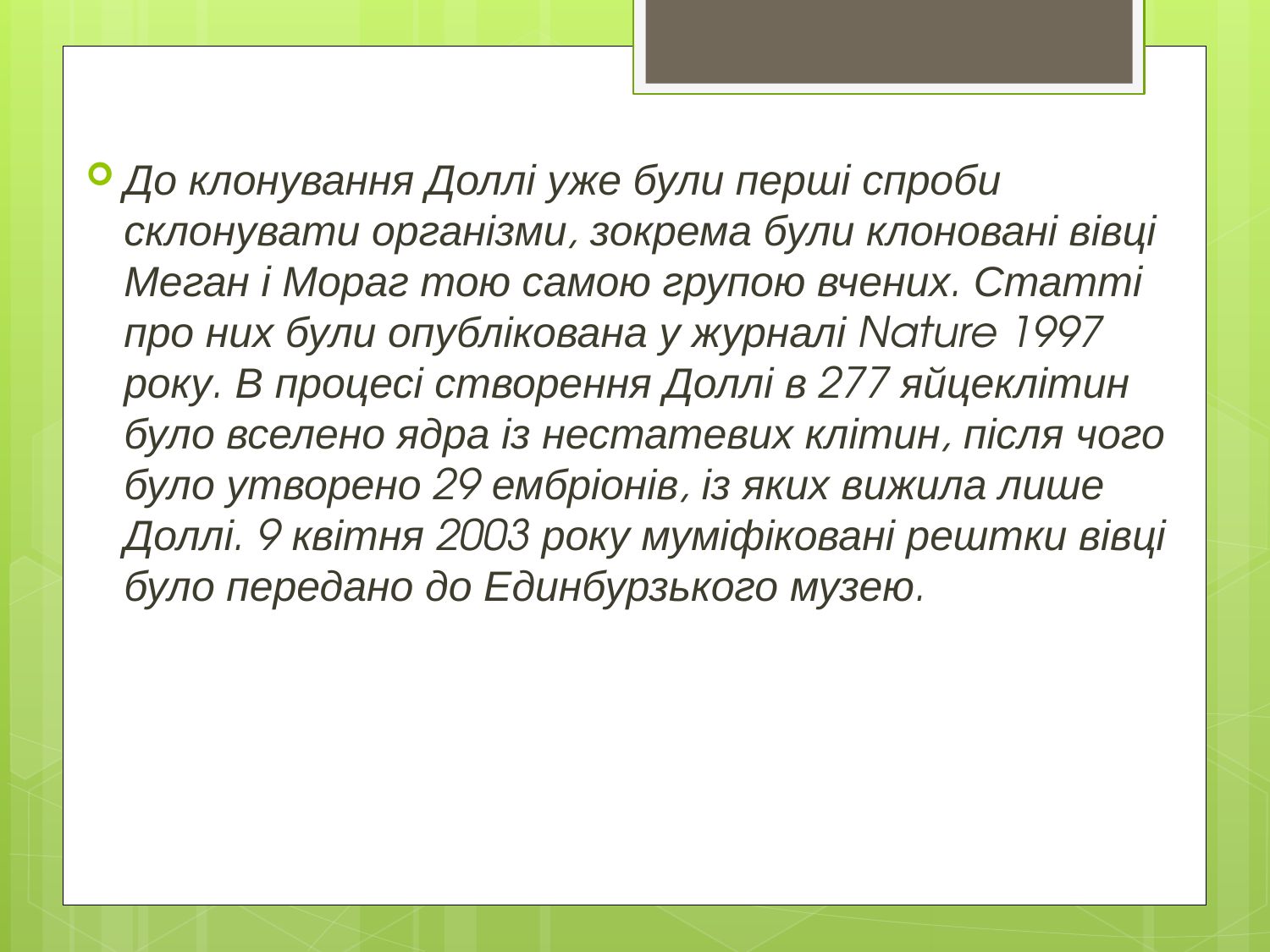

#
До клонування Доллі уже були перші спроби склонувати організми, зокрема були клоновані вівці Меган і Мораг тою самою групою вчених. Статті про них були опублікована у журналі Nature 1997 року. В процесі створення Доллі в 277 яйцеклітин було вселено ядра із нестатевих клітин, після чого було утворено 29 ембріонів, із яких вижила лише Доллі. 9 квітня 2003 року муміфіковані рештки вівці було передано до Единбурзького музею.